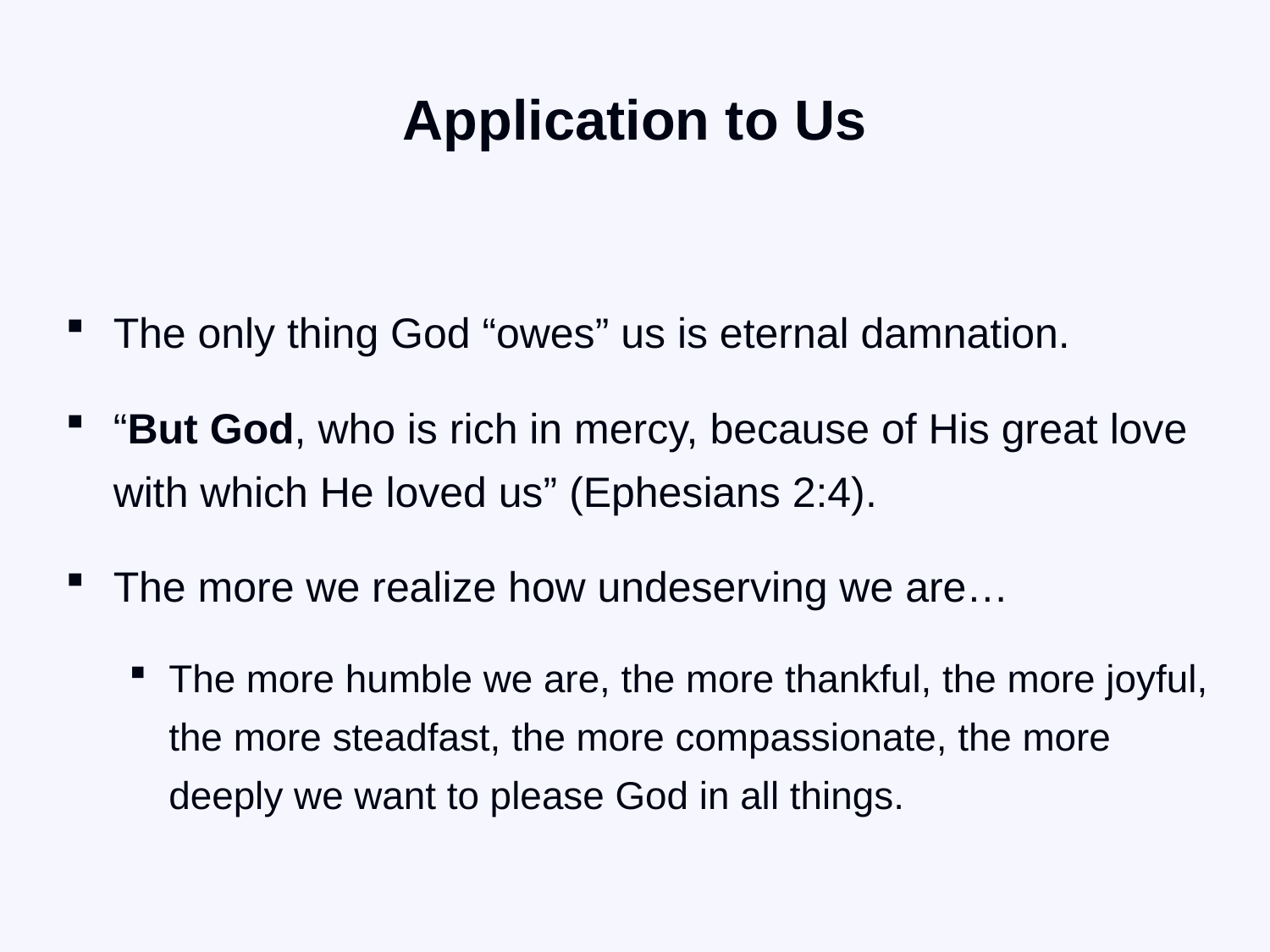

# Application to Us
The only thing God “owes” us is eternal damnation.
“But God, who is rich in mercy, because of His great love with which He loved us” (Ephesians 2:4).
The more we realize how undeserving we are…
The more humble we are, the more thankful, the more joyful, the more steadfast, the more compassionate, the more deeply we want to please God in all things.